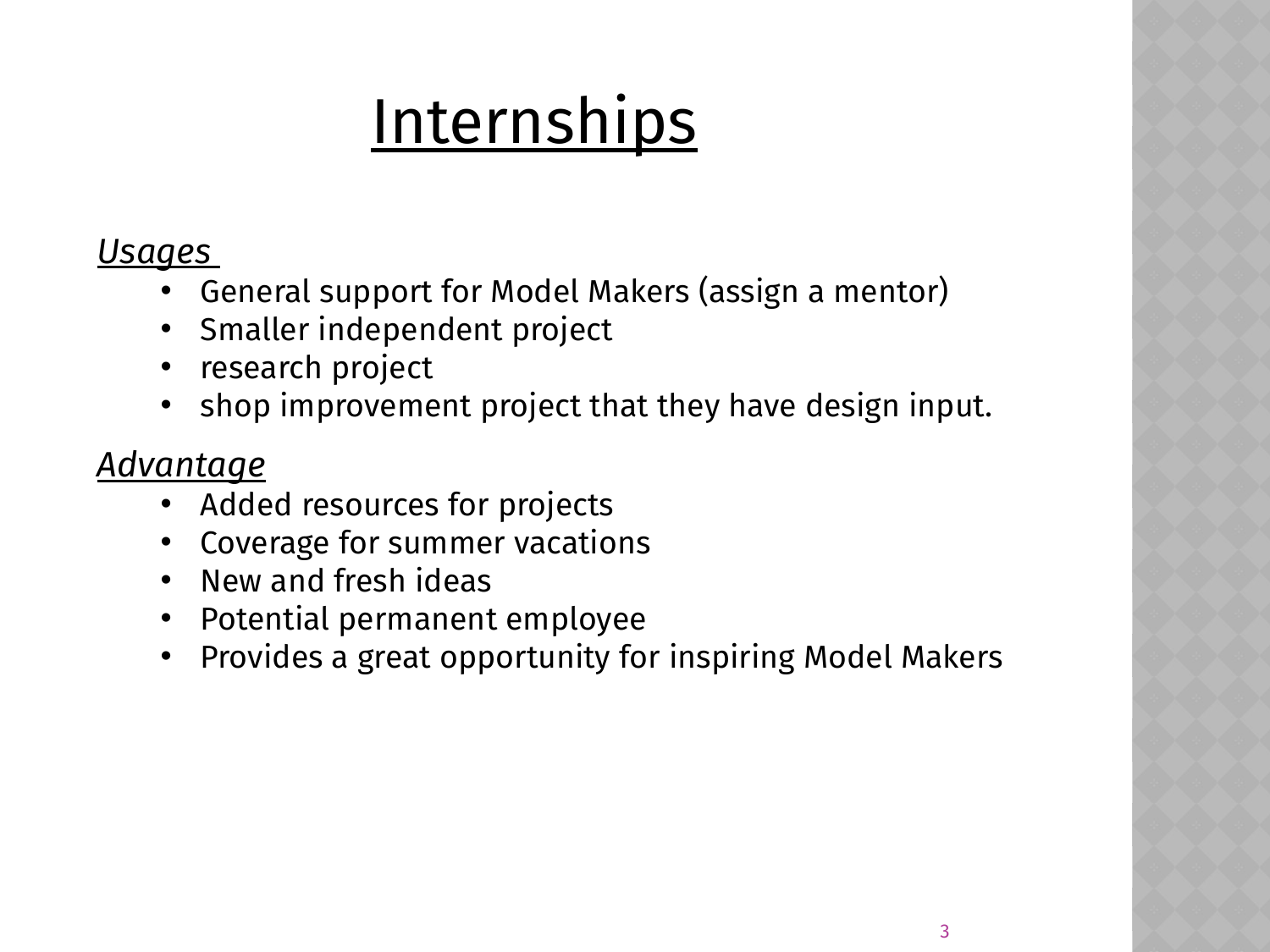

Internships
Usages
General support for Model Makers (assign a mentor)
Smaller independent project
research project
shop improvement project that they have design input.

Advantage
Added resources for projects
Coverage for summer vacations
New and fresh ideas
Potential permanent employee
Provides a great opportunity for inspiring Model Makers

3